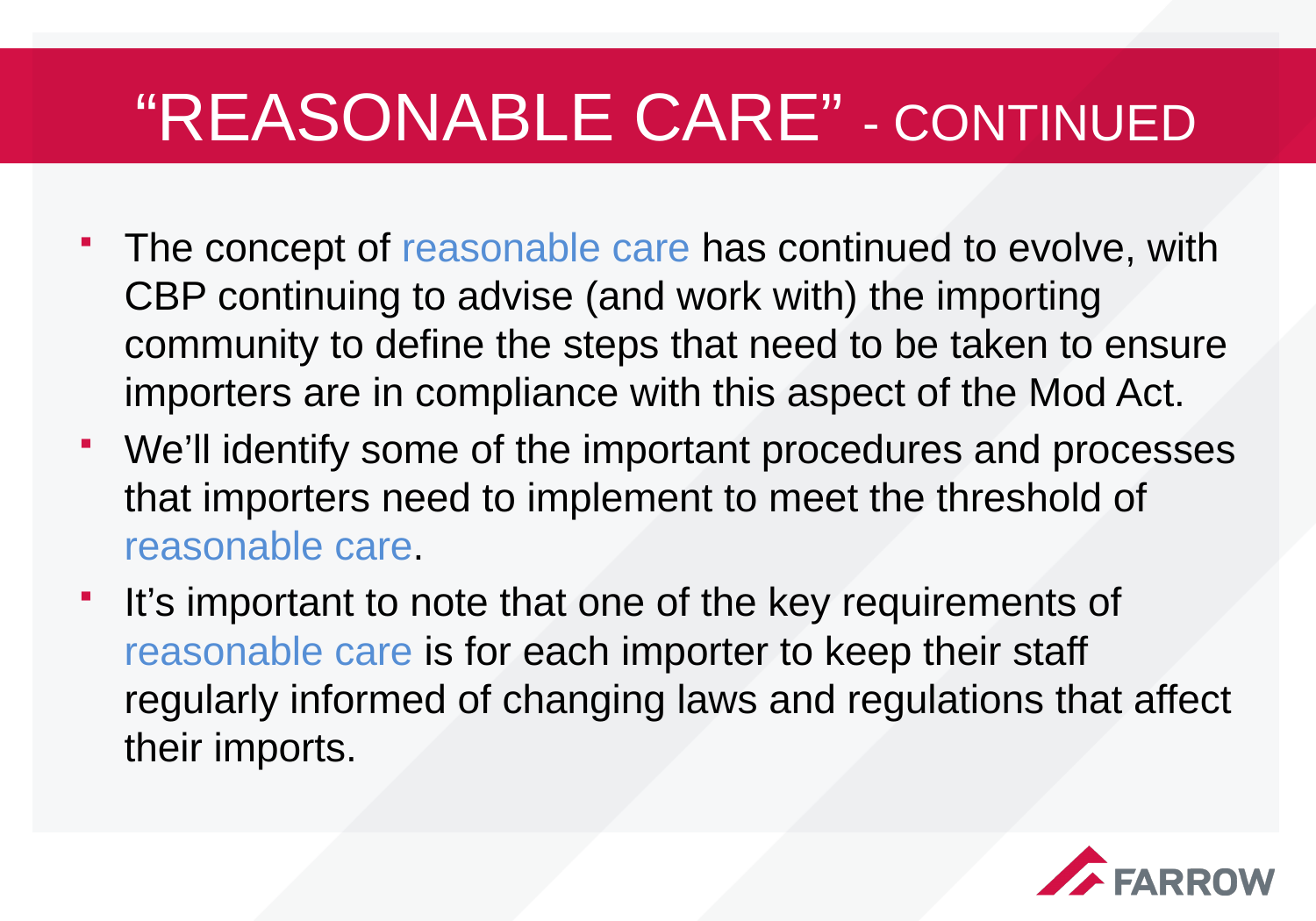

# “reasonable care” - continued
The concept of reasonable care has continued to evolve, with CBP continuing to advise (and work with) the importing community to define the steps that need to be taken to ensure importers are in compliance with this aspect of the Mod Act.
We’ll identify some of the important procedures and processes that importers need to implement to meet the threshold of reasonable care.
It’s important to note that one of the key requirements of reasonable care is for each importer to keep their staff regularly informed of changing laws and regulations that affect their imports.